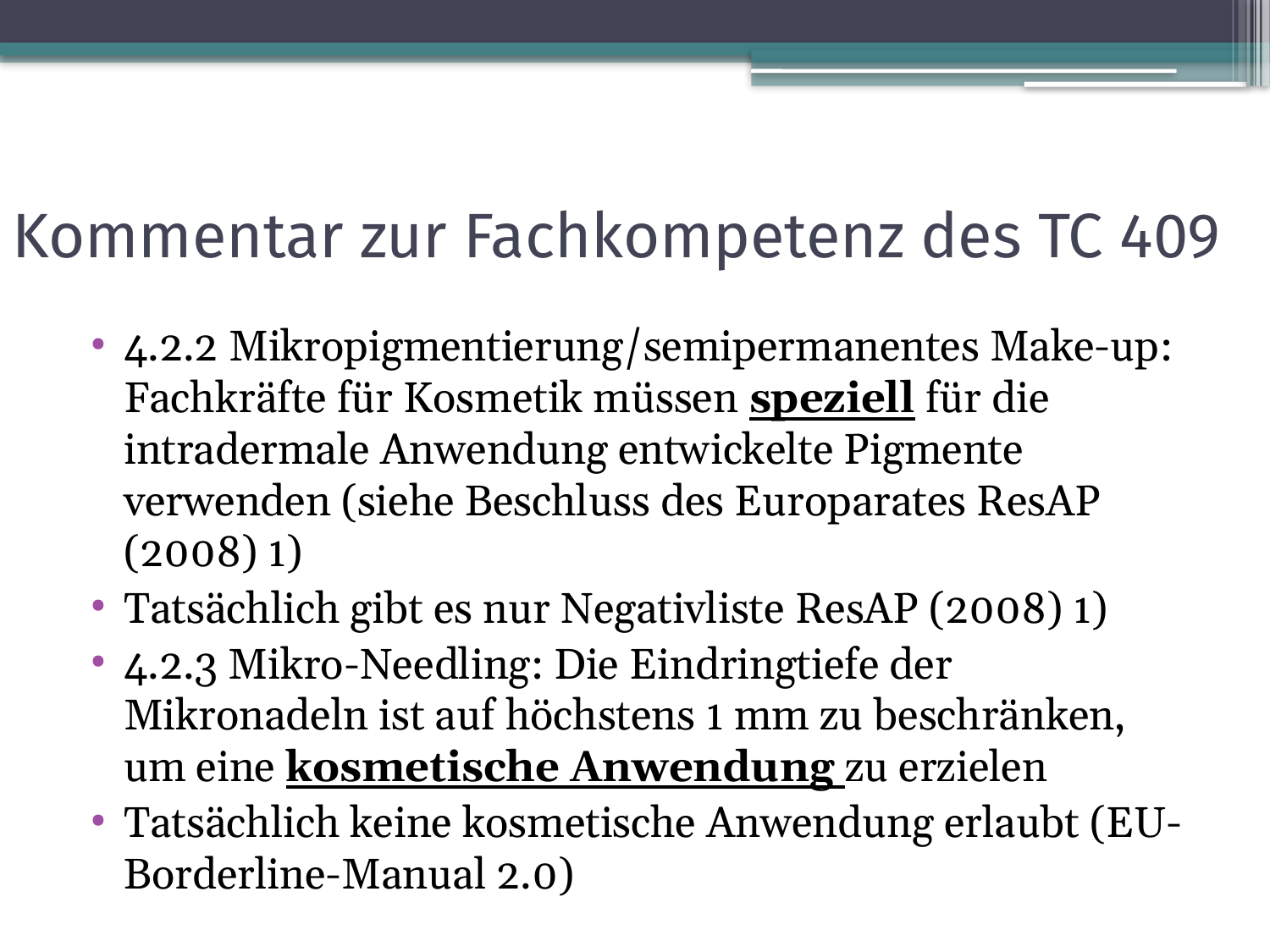

# Kommentar zur Fachkompetenz des TC 409
4.2.2 Mikropigmentierung/semipermanentes Make-up: Fachkräfte für Kosmetik müssen speziell für die intradermale Anwendung entwickelte Pigmente verwenden (siehe Beschluss des Europarates ResAP (2008) 1)
Tatsächlich gibt es nur Negativliste ResAP (2008) 1)
4.2.3 Mikro-Needling: Die Eindringtiefe der Mikronadeln ist auf höchstens 1 mm zu beschränken, um eine kosmetische Anwendung zu erzielen
Tatsächlich keine kosmetische Anwendung erlaubt (EU-Borderline-Manual 2.0)